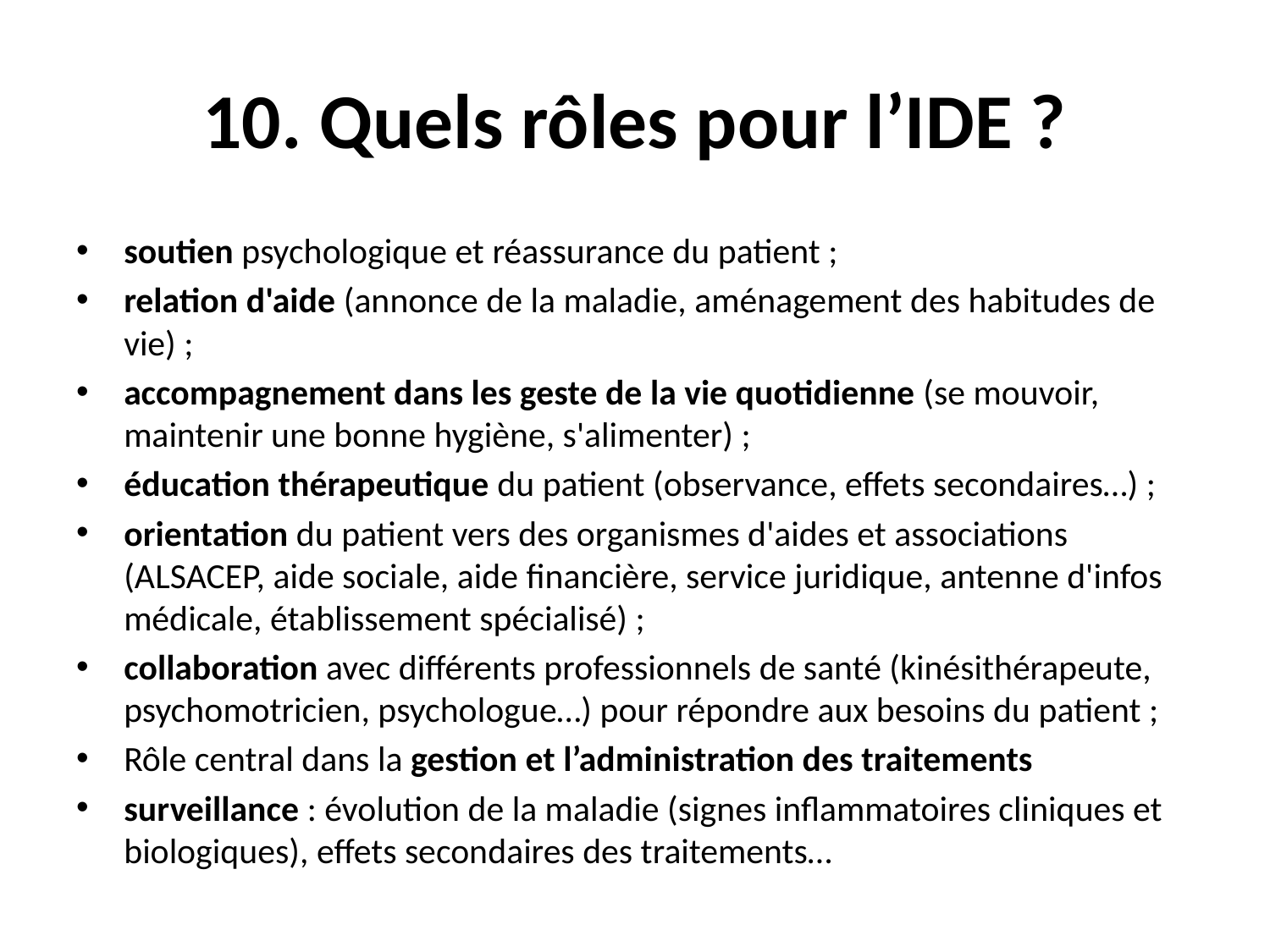

# 10. Quels rôles pour l’IDE ?
soutien psychologique et réassurance du patient ;
relation d'aide (annonce de la maladie, aménagement des habitudes de vie) ;
accompagnement dans les geste de la vie quotidienne (se mouvoir, maintenir une bonne hygiène, s'alimenter) ;
éducation thérapeutique du patient (observance, effets secondaires…) ;
orientation du patient vers des organismes d'aides et associations (ALSACEP, aide sociale, aide financière, service juridique, antenne d'infos médicale, établissement spécialisé) ;
collaboration avec différents professionnels de santé (kinésithérapeute, psychomotricien, psychologue…) pour répondre aux besoins du patient ;
Rôle central dans la gestion et l’administration des traitements
surveillance : évolution de la maladie (signes inflammatoires cliniques et biologiques), effets secondaires des traitements…